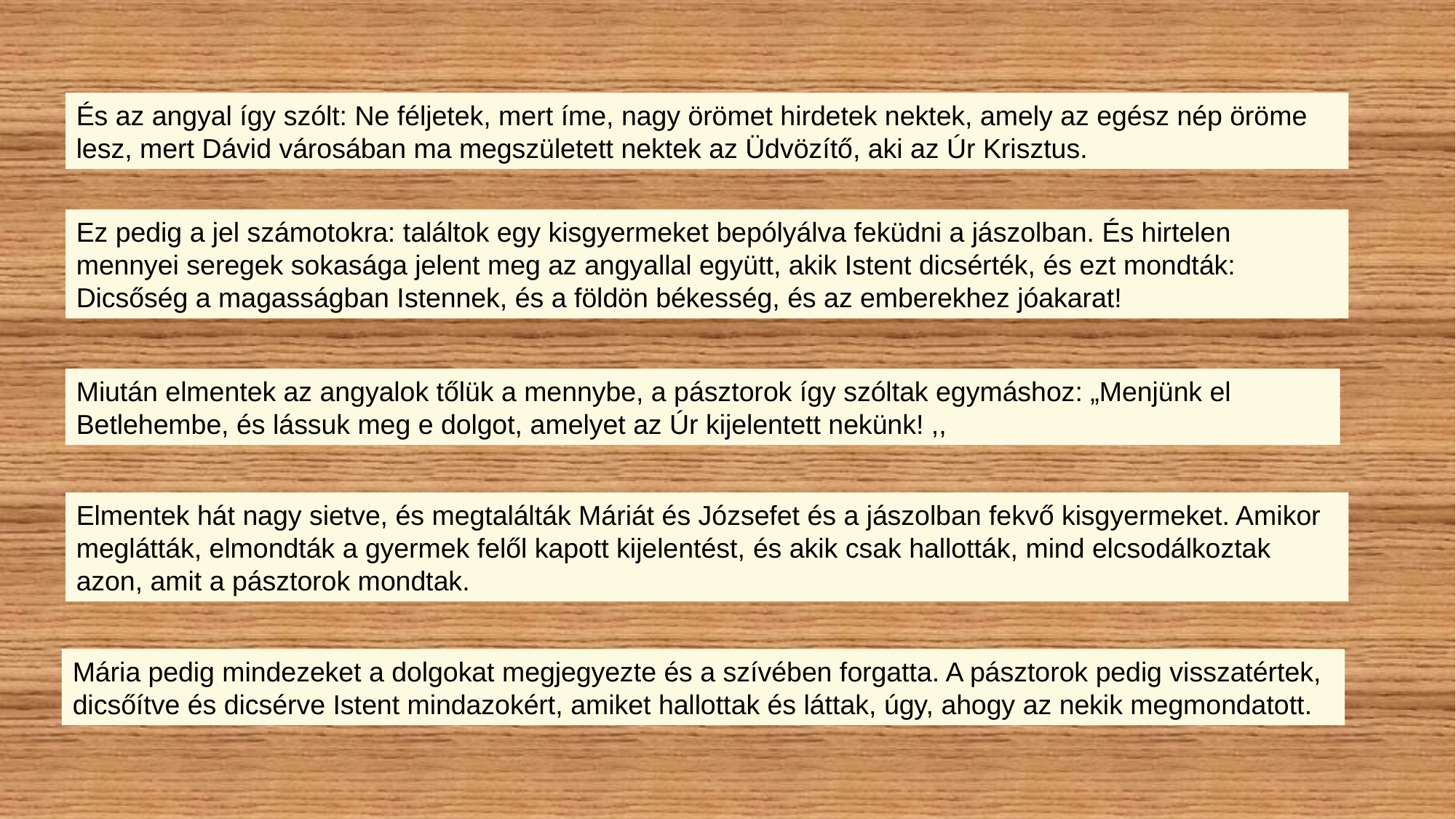

És az angyal így szólt: Ne féljetek, mert íme, nagy örömet hirdetek nektek, amely az egész nép öröme lesz, mert Dávid városában ma megszületett nektek az Üdvözítő, aki az Úr Krisztus.
Ez pedig a jel számotokra: találtok egy kisgyermeket bepólyálva feküdni a jászolban. És hirtelen mennyei seregek sokasága jelent meg az angyallal együtt, akik Istent dicsérték, és ezt mondták: Dicsőség a magasságban Istennek, és a földön békesség, és az emberekhez jóakarat!
Miután elmentek az angyalok tőlük a mennybe, a pásztorok így szóltak egymáshoz: „Menjünk el Betlehembe, és lássuk meg e dolgot, amelyet az Úr kijelentett nekünk! ,,
Elmentek hát nagy sietve, és megtalálták Máriát és Józsefet és a jászolban fekvő kisgyermeket. Amikor meglátták, elmondták a gyermek felől kapott kijelentést, és akik csak hallották, mind elcsodálkoztak azon, amit a pásztorok mondtak.
Mária pedig mindezeket a dolgokat megjegyezte és a szívében forgatta. A pásztorok pedig visszatértek, dicsőítve és dicsérve Istent mindazokért, amiket hallottak és láttak, úgy, ahogy az nekik megmondatott.